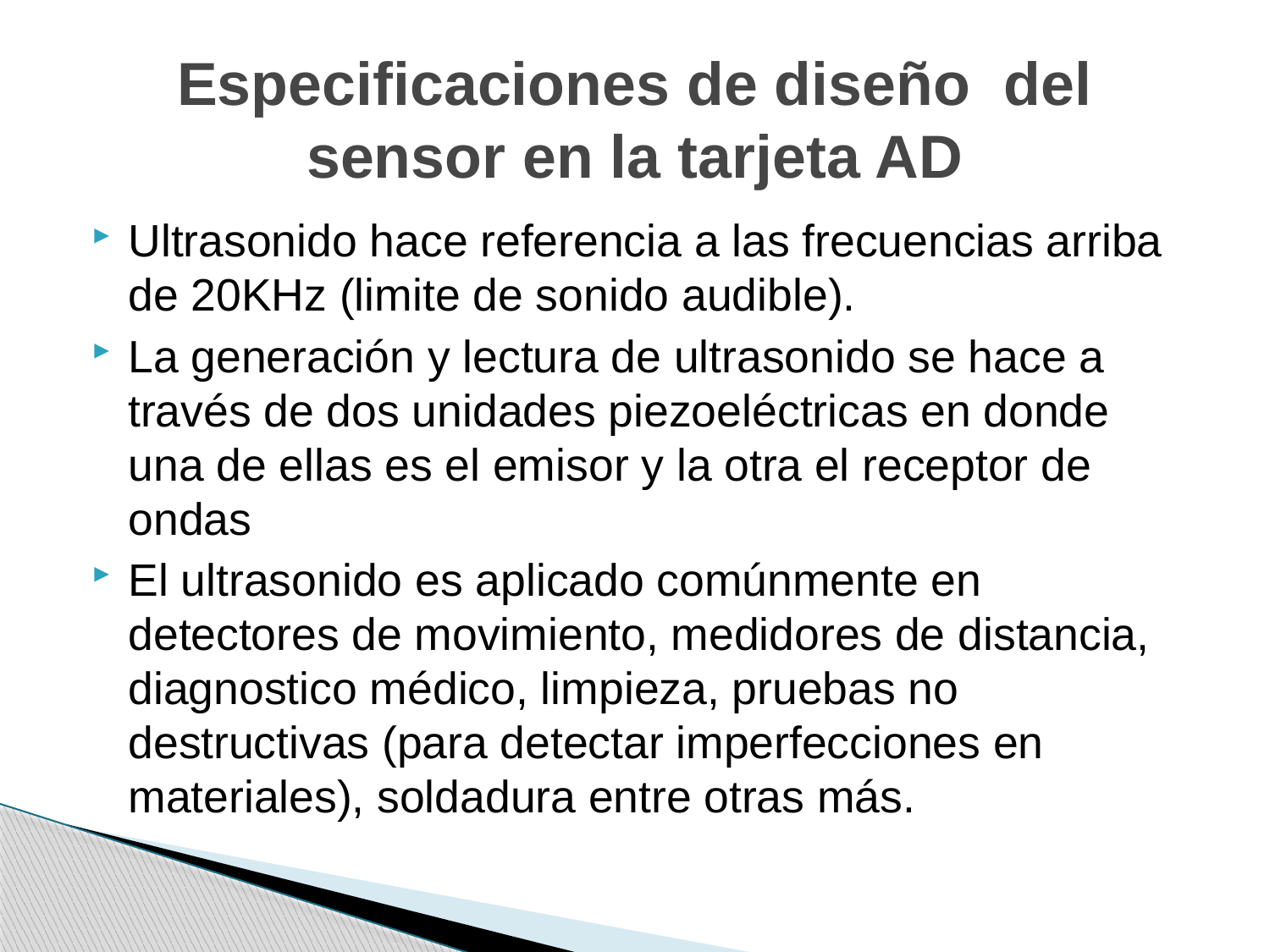

# Especificaciones de diseño  del sensor en la tarjeta AD
Ultrasonido hace referencia a las frecuencias arriba de 20KHz (limite de sonido audible).
La generación y lectura de ultrasonido se hace a través de dos unidades piezoeléctricas en donde una de ellas es el emisor y la otra el receptor de ondas
El ultrasonido es aplicado comúnmente en detectores de movimiento, medidores de distancia, diagnostico médico, limpieza, pruebas no destructivas (para detectar imperfecciones en materiales), soldadura entre otras más.